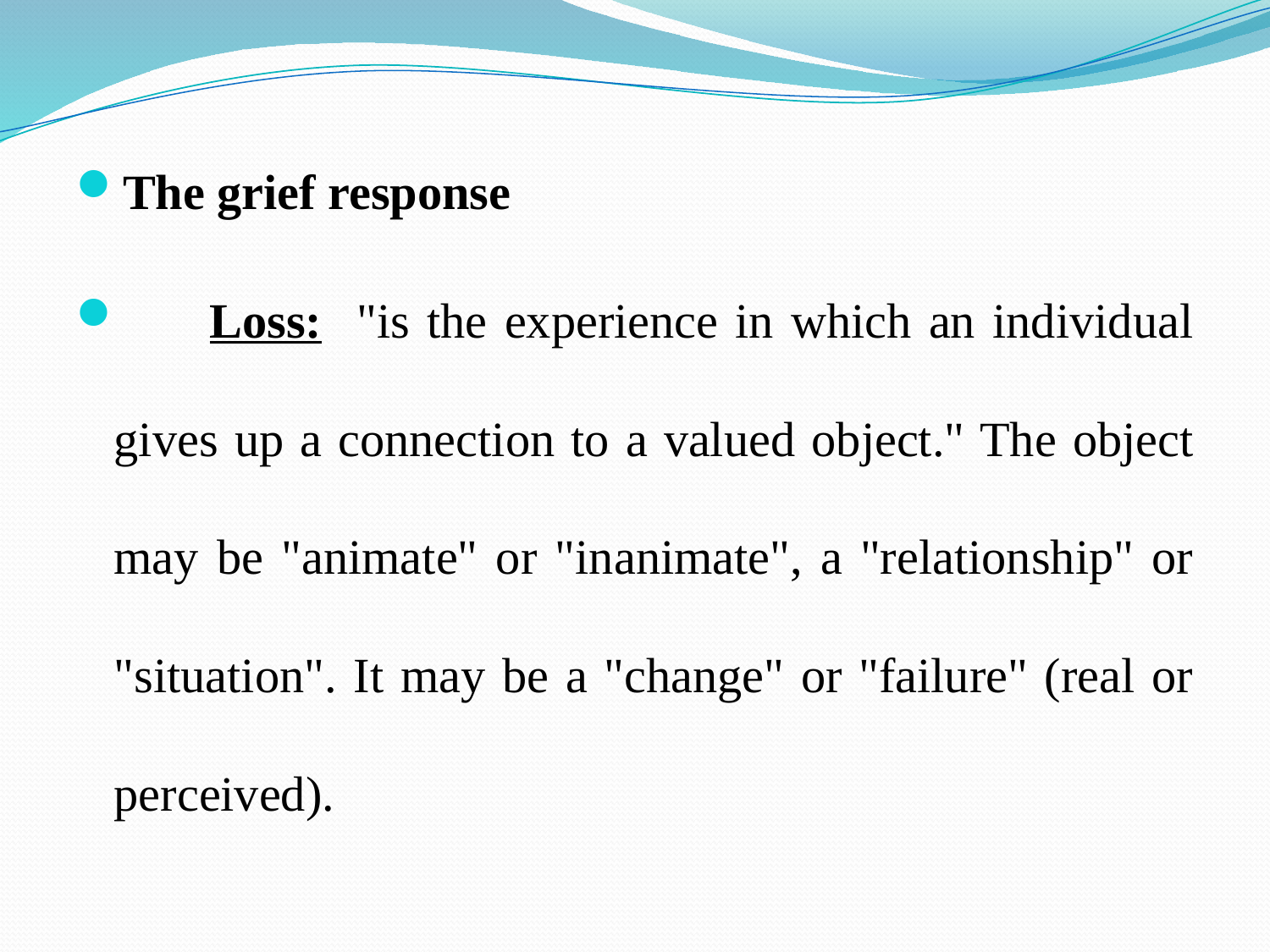

The grief response
     Loss:  "is the experience in which an individual gives up a connection to a valued object." The object may be "animate" or "inanimate", a "relationship" or "situation". It may be a "change" or "failure" (real or perceived).